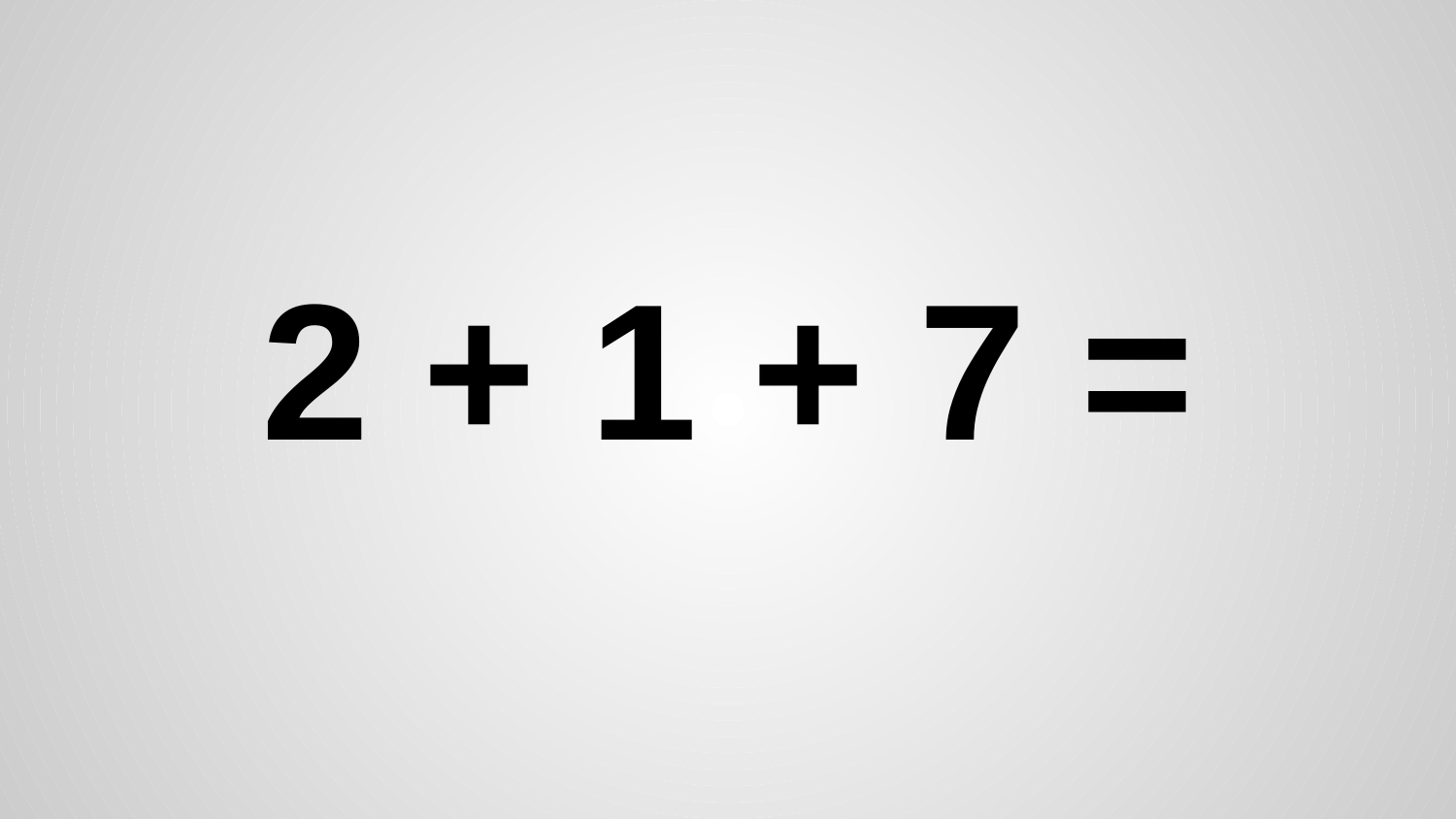

# 2 + 1 + 7 =